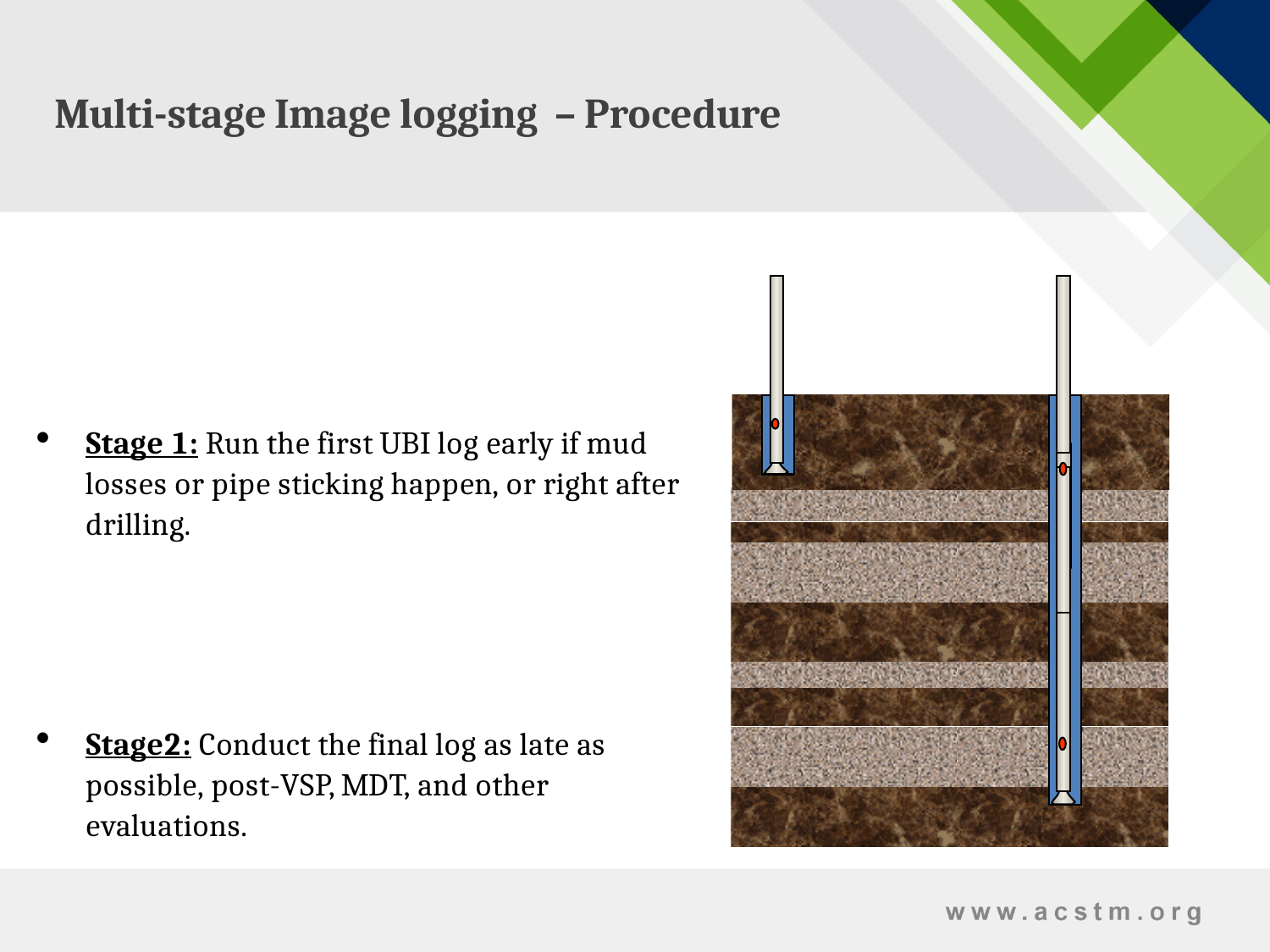

Multi-stage Image logging  – Procedure

Stage 1: Run the first UBI log early if mud losses or pipe sticking happen, or right after drilling.

Stage2: Conduct the final log as late as possible, post-VSP, MDT, and other evaluations.